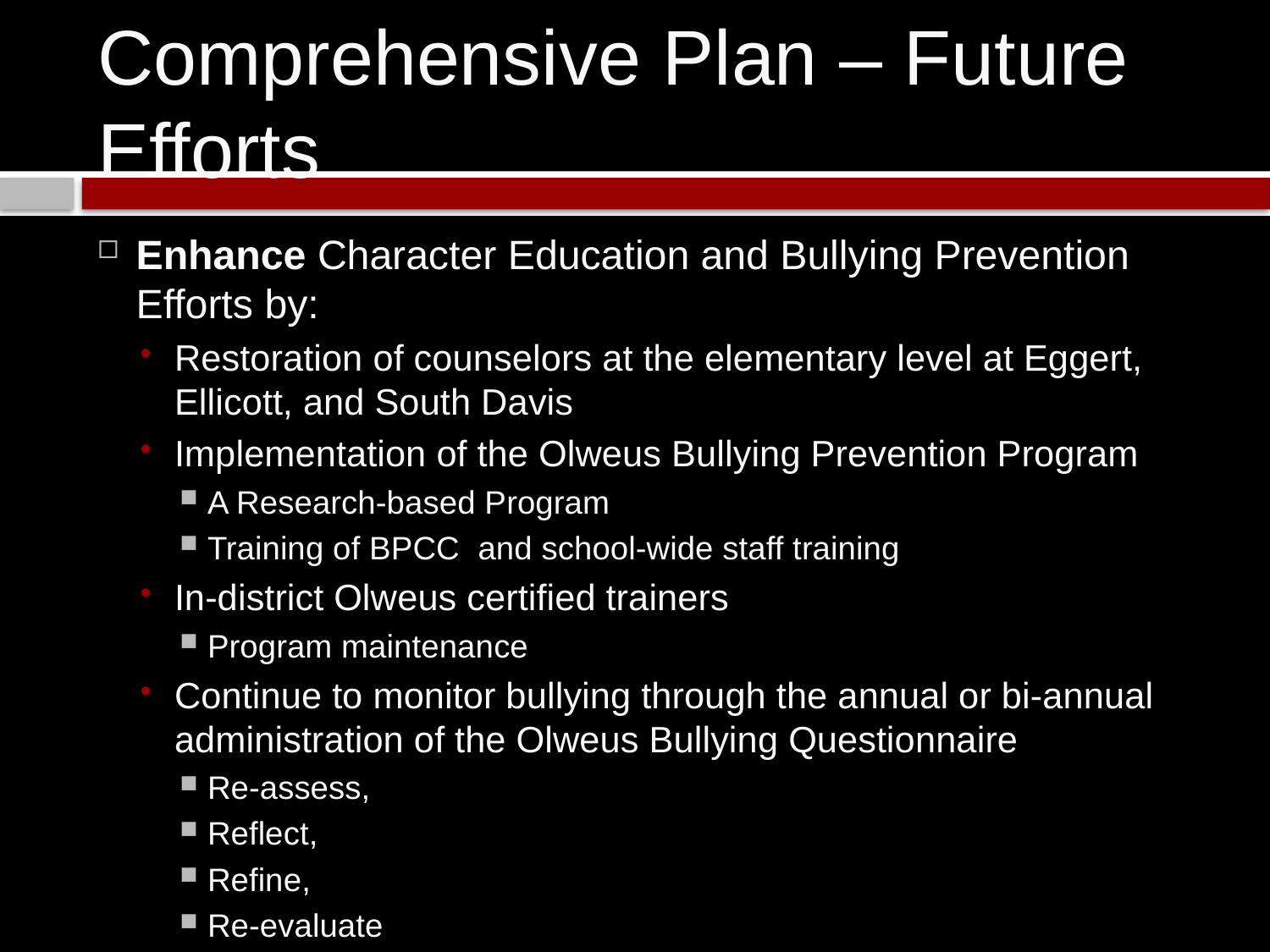

# Comprehensive Plan – Future Efforts
Enhance Character Education and Bullying Prevention Efforts by:
Restoration of counselors at the elementary level at Eggert, Ellicott, and South Davis
Implementation of the Olweus Bullying Prevention Program
A Research-based Program
Training of BPCC  and school-wide staff training
In-district Olweus certified trainers
Program maintenance
Continue to monitor bullying through the annual or bi-annual administration of the Olweus Bullying Questionnaire
Re-assess,
Reflect,
Refine,
Re-evaluate